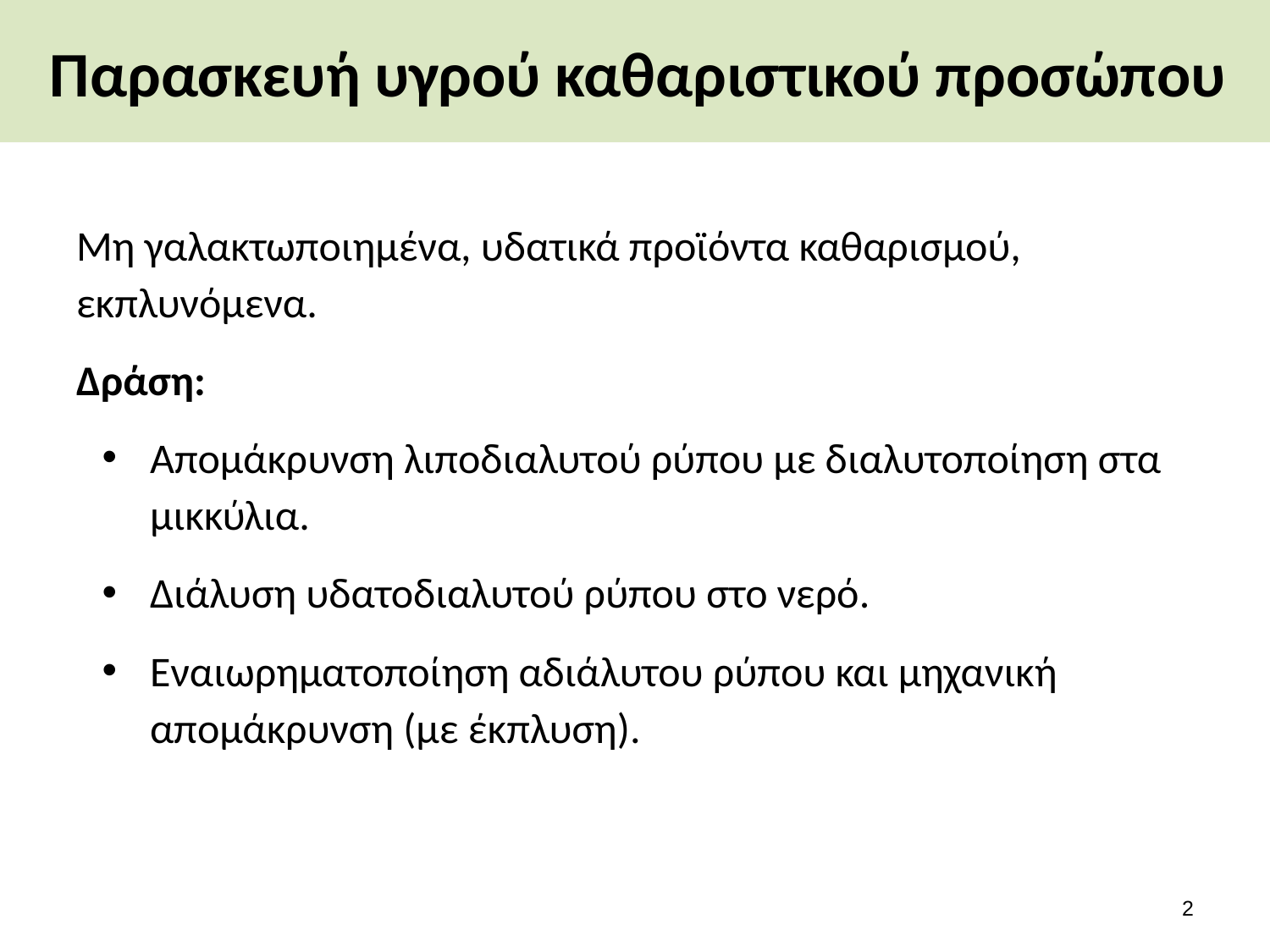

# Παρασκευή υγρού καθαριστικού προσώπου
Μη γαλακτωποιημένα, υδατικά προϊόντα καθαρισμού, εκπλυνόμενα.
Δράση:
Απομάκρυνση λιποδιαλυτού ρύπου με διαλυτοποίηση στα μικκύλια.
Διάλυση υδατοδιαλυτού ρύπου στο νερό.
Εναιωρηματοποίηση αδιάλυτου ρύπου και μηχανική απομάκρυνση (με έκπλυση).
2